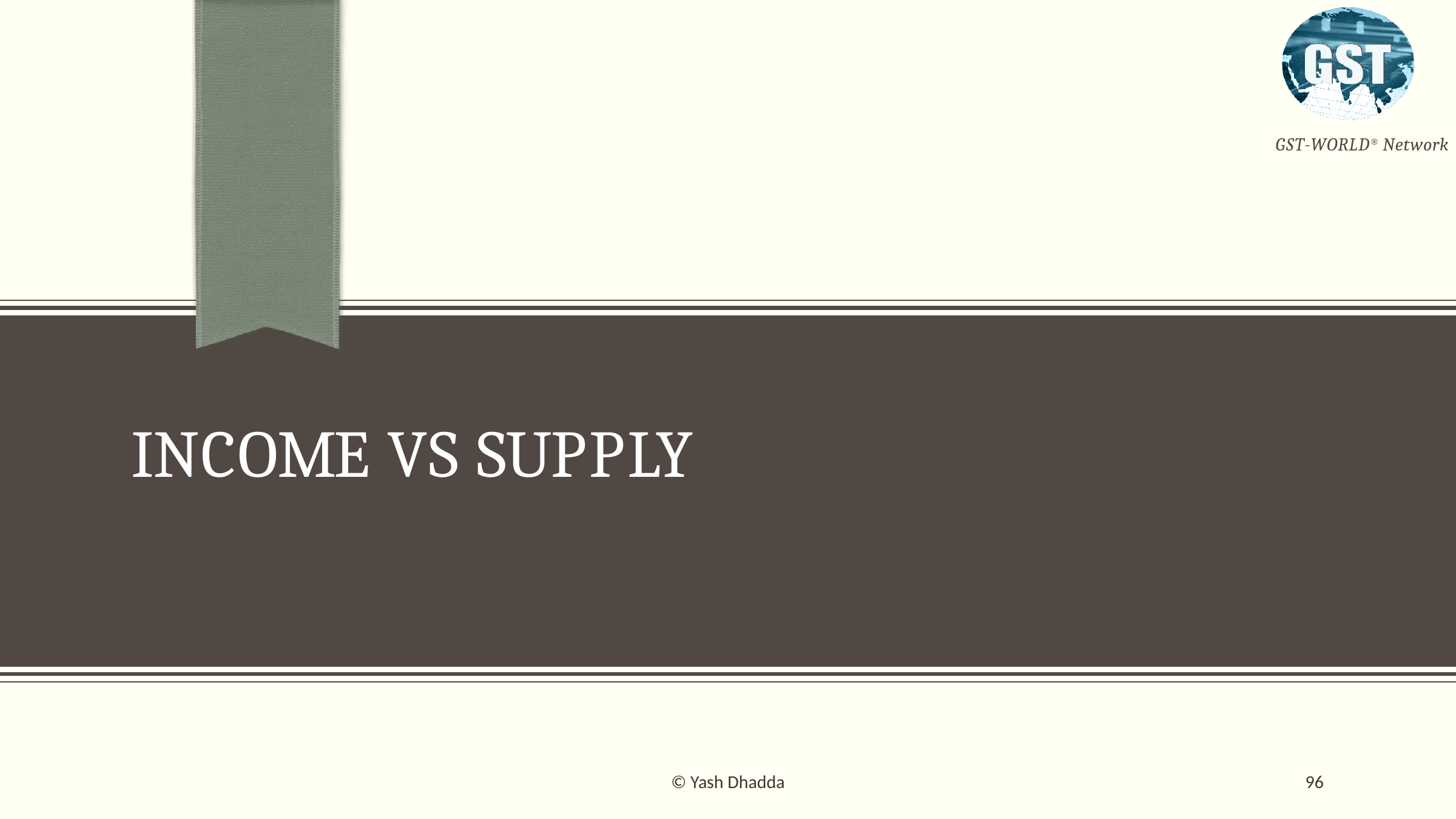

# INCOME VS SUPPLY

© Yash Dhadda
96